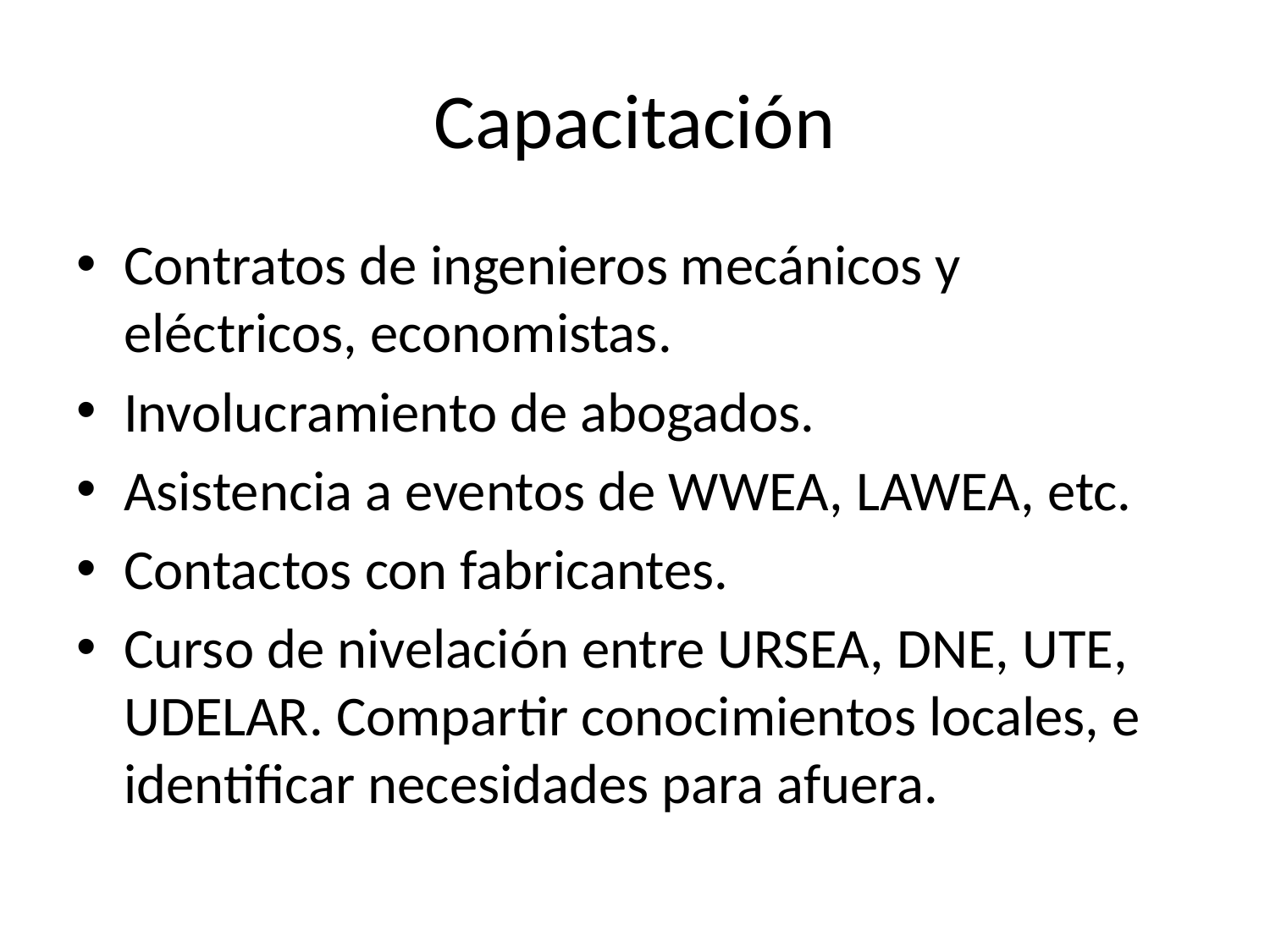

# Capacitación
Contratos de ingenieros mecánicos y eléctricos, economistas.
Involucramiento de abogados.
Asistencia a eventos de WWEA, LAWEA, etc.
Contactos con fabricantes.
Curso de nivelación entre URSEA, DNE, UTE, UDELAR. Compartir conocimientos locales, e identificar necesidades para afuera.